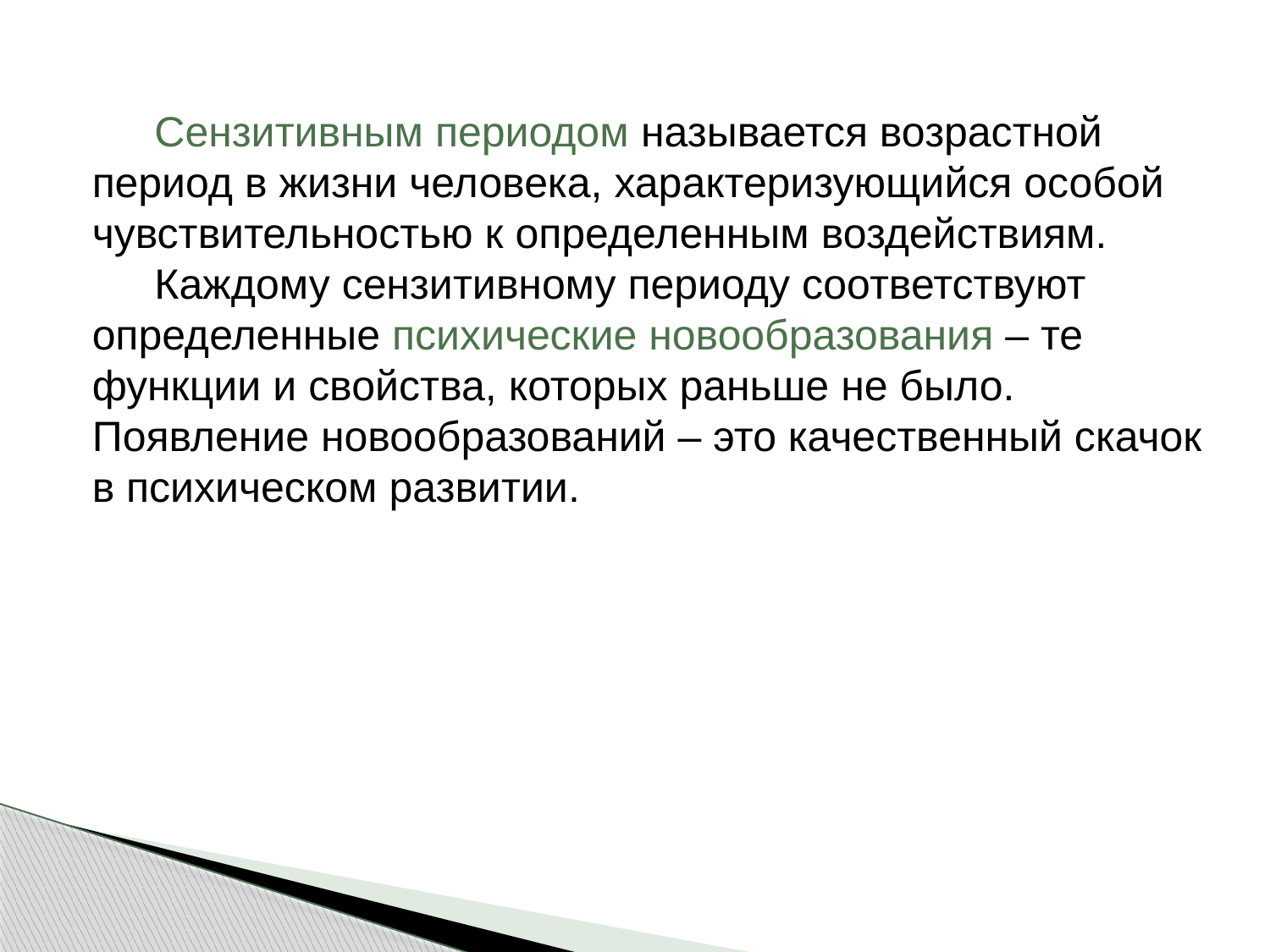

Сензитивным периодом называется возрастной период в жизни человека, характеризующийся особой чувствительностью к определенным воздействиям.
Каждому сензитивному периоду соответствуют определенные психические новообразования – те функции и свойства, которых раньше не было. Появление новообразований – это качественный скачок в психическом развитии.